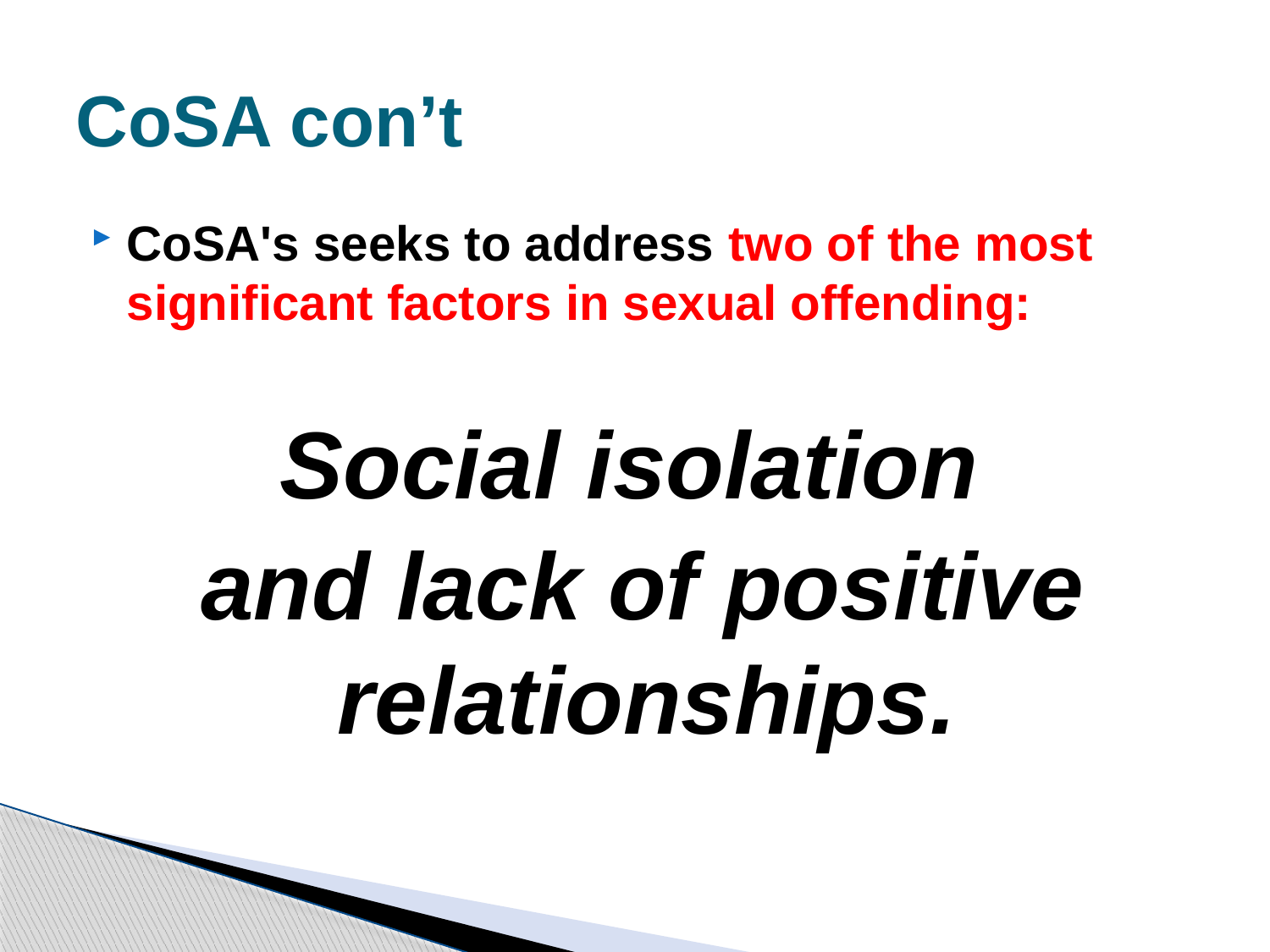

# CoSA con’t
CoSA's seeks to address two of the most significant factors in sexual offending:

Social isolation
and lack of positive relationships.